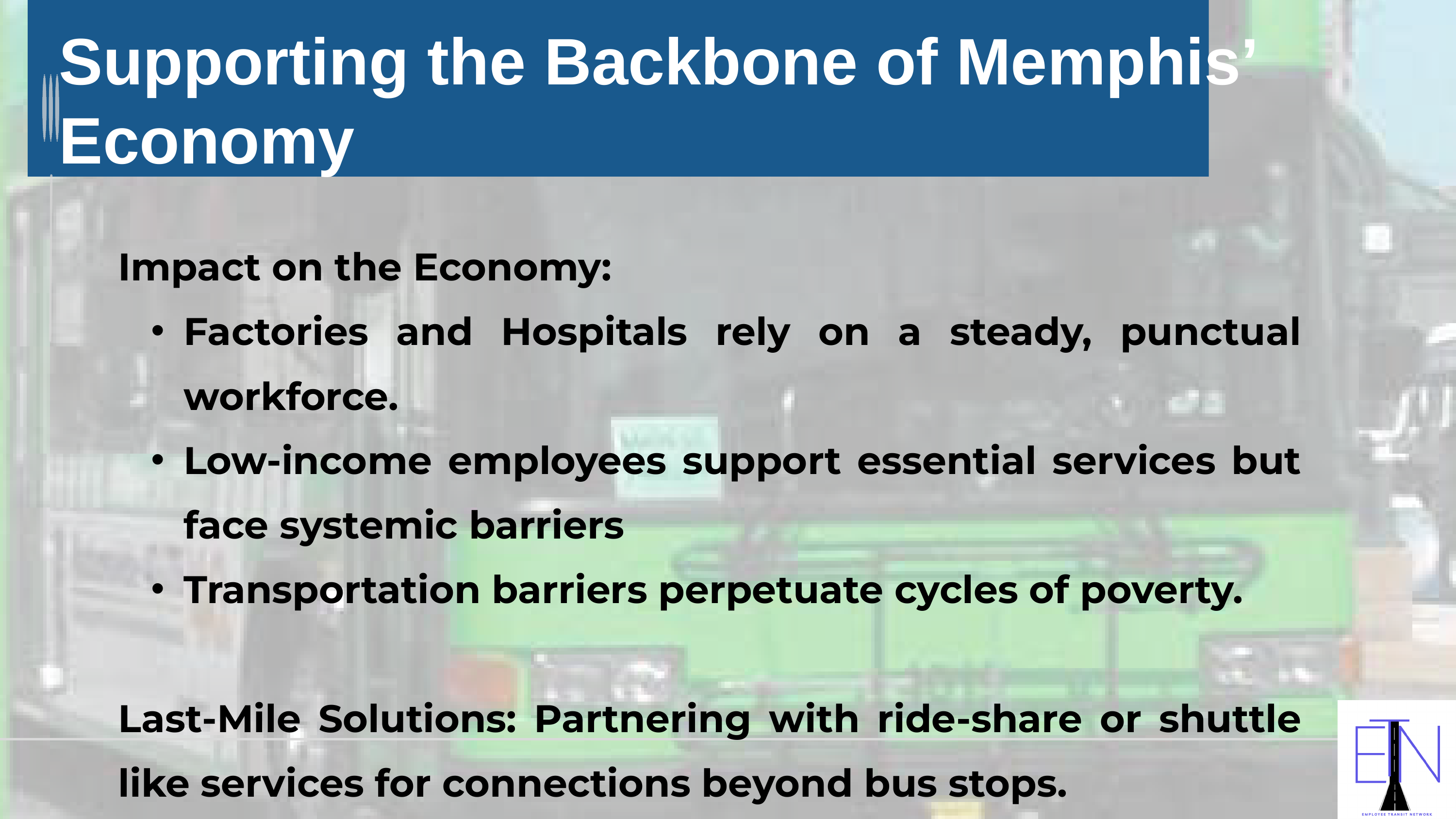

Supporting the Backbone of Memphis’ Economy

Impact on the Economy:
Factories and Hospitals rely on a steady, punctual workforce.
Low-income employees support essential services but face systemic barriers
Transportation barriers perpetuate cycles of poverty.

Last-Mile Solutions: Partnering with ride-share or shuttle like services for connections beyond bus stops.